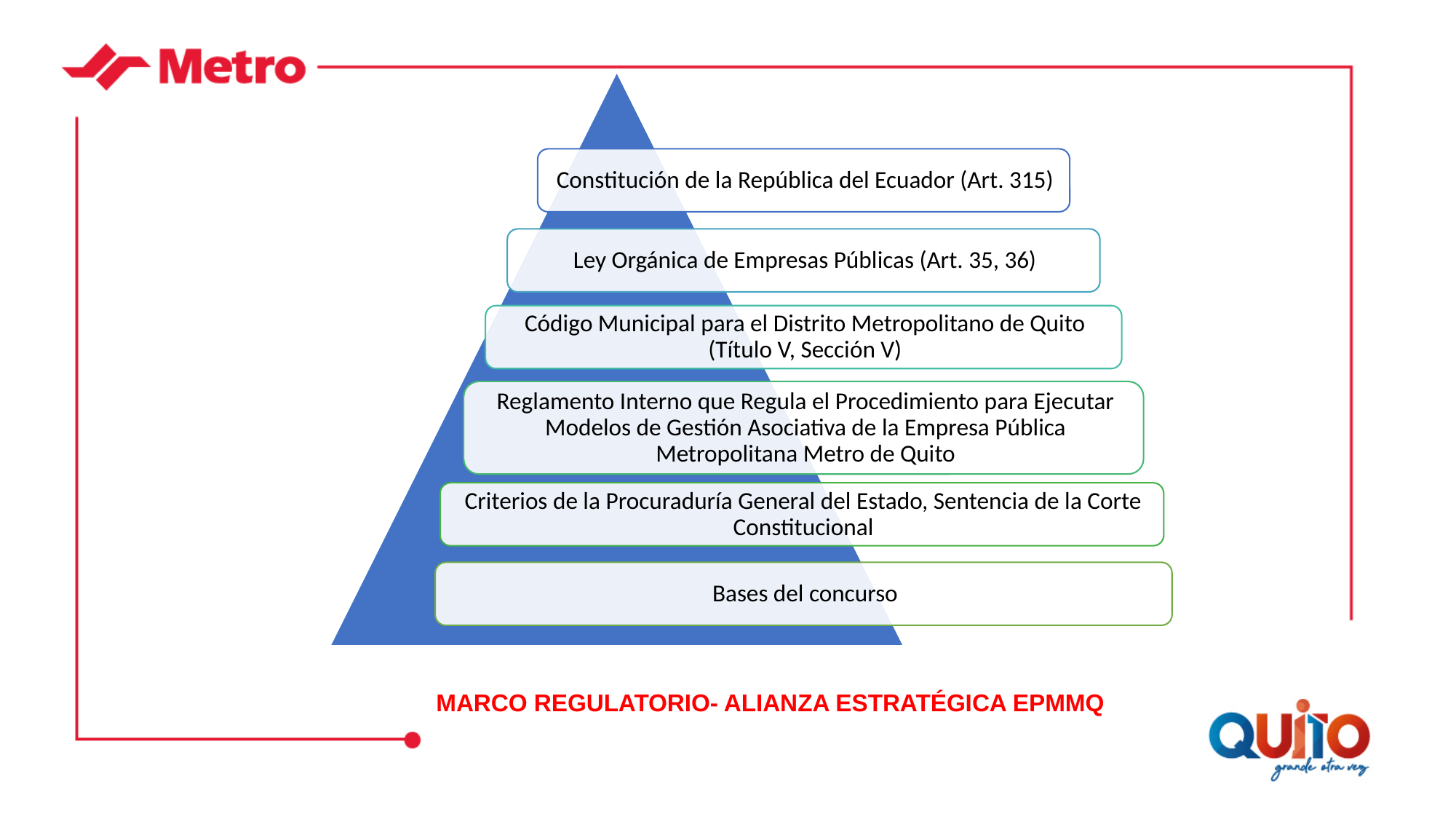

Constitución de la República del Ecuador (Art. 315)
Ley Orgánica de Empresas Públicas (Art. 35, 36)
Código Municipal para el Distrito Metropolitano de Quito (Título V, Sección V)
Reglamento Interno que Regula el Procedimiento para Ejecutar Modelos de Gestión Asociativa de la Empresa Pública Metropolitana Metro de Quito
Criterios de la Procuraduría General del Estado, Sentencia de la Corte Constitucional
Bases del concurso
MARCO REGULATORIO- ALIANZA ESTRATÉGICA EPMMQ